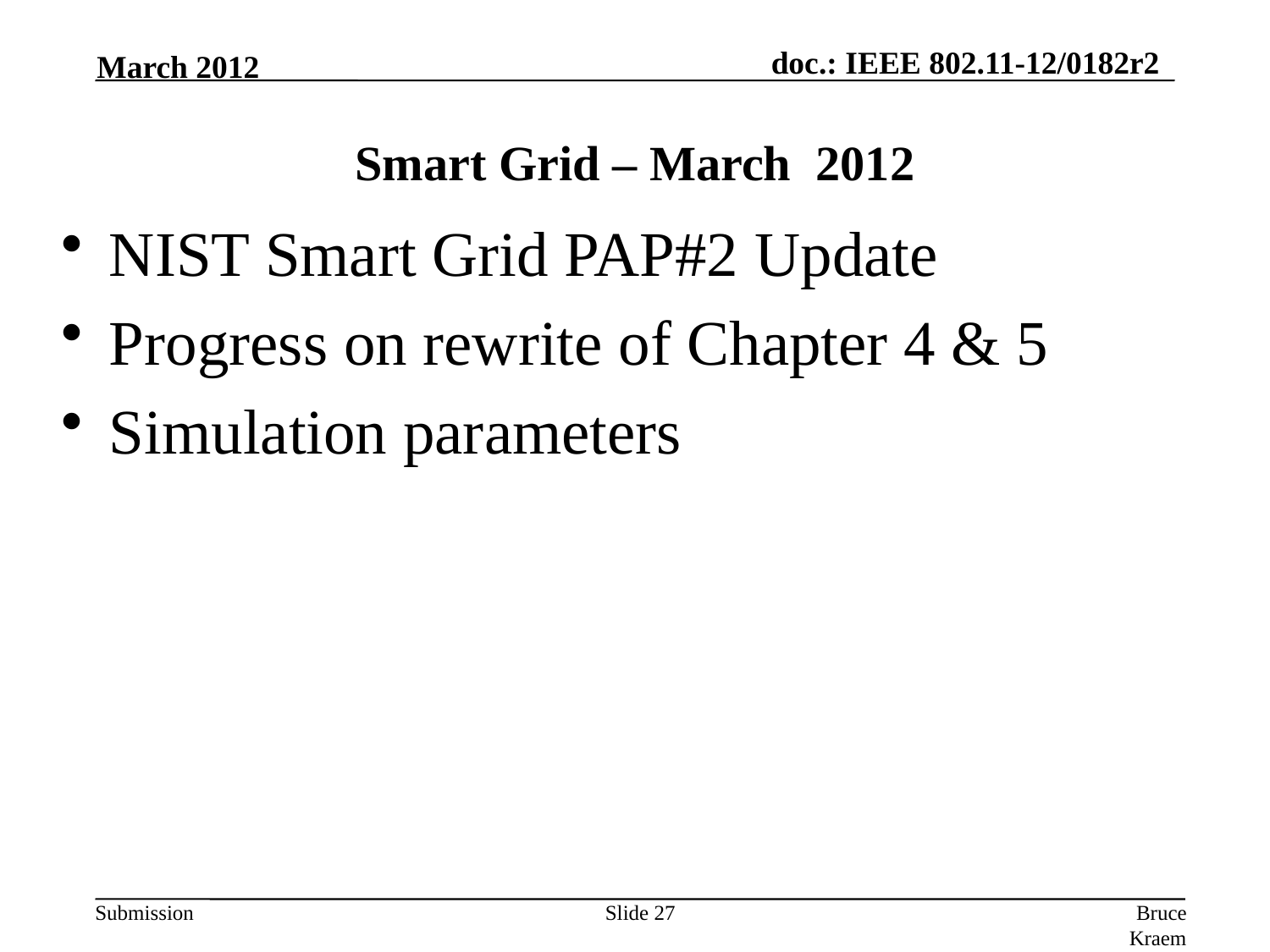

March 2012
# Smart Grid – March  2012
NIST Smart Grid PAP#2 Update
Progress on rewrite of Chapter 4 & 5
Simulation parameters
Slide 27
Bruce Kraemer, Marvell